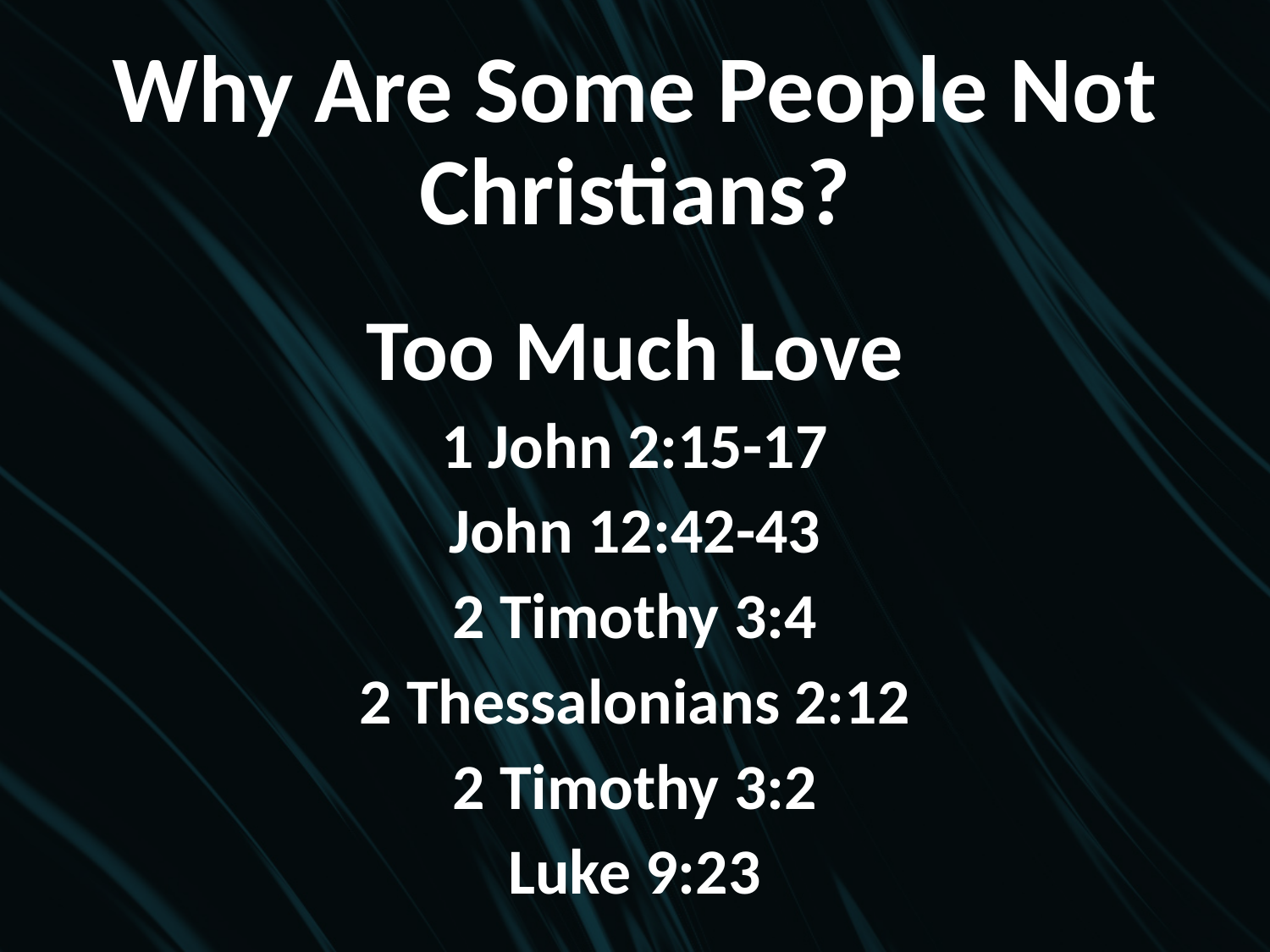

# Why Are Some People Not Christians?
Too Much Love
1 John 2:15-17
John 12:42-43
2 Timothy 3:4
2 Thessalonians 2:12
2 Timothy 3:2
Luke 9:23